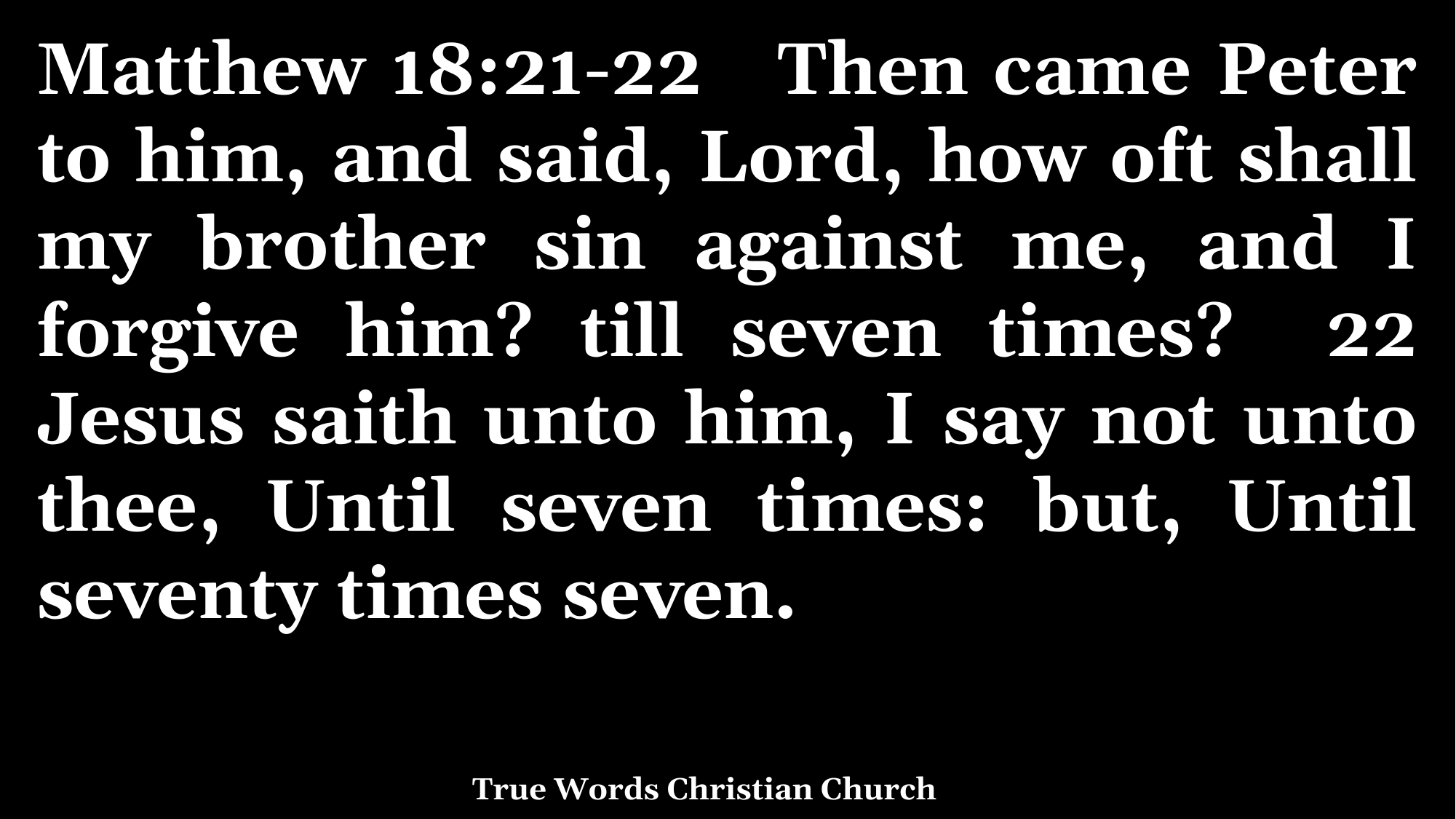

Matthew 18:21-22   Then came Peter to him, and said, Lord, how oft shall my brother sin against me, and I forgive him? till seven times?  22 Jesus saith unto him, I say not unto thee, Until seven times: but, Until seventy times seven.
True Words Christian Church